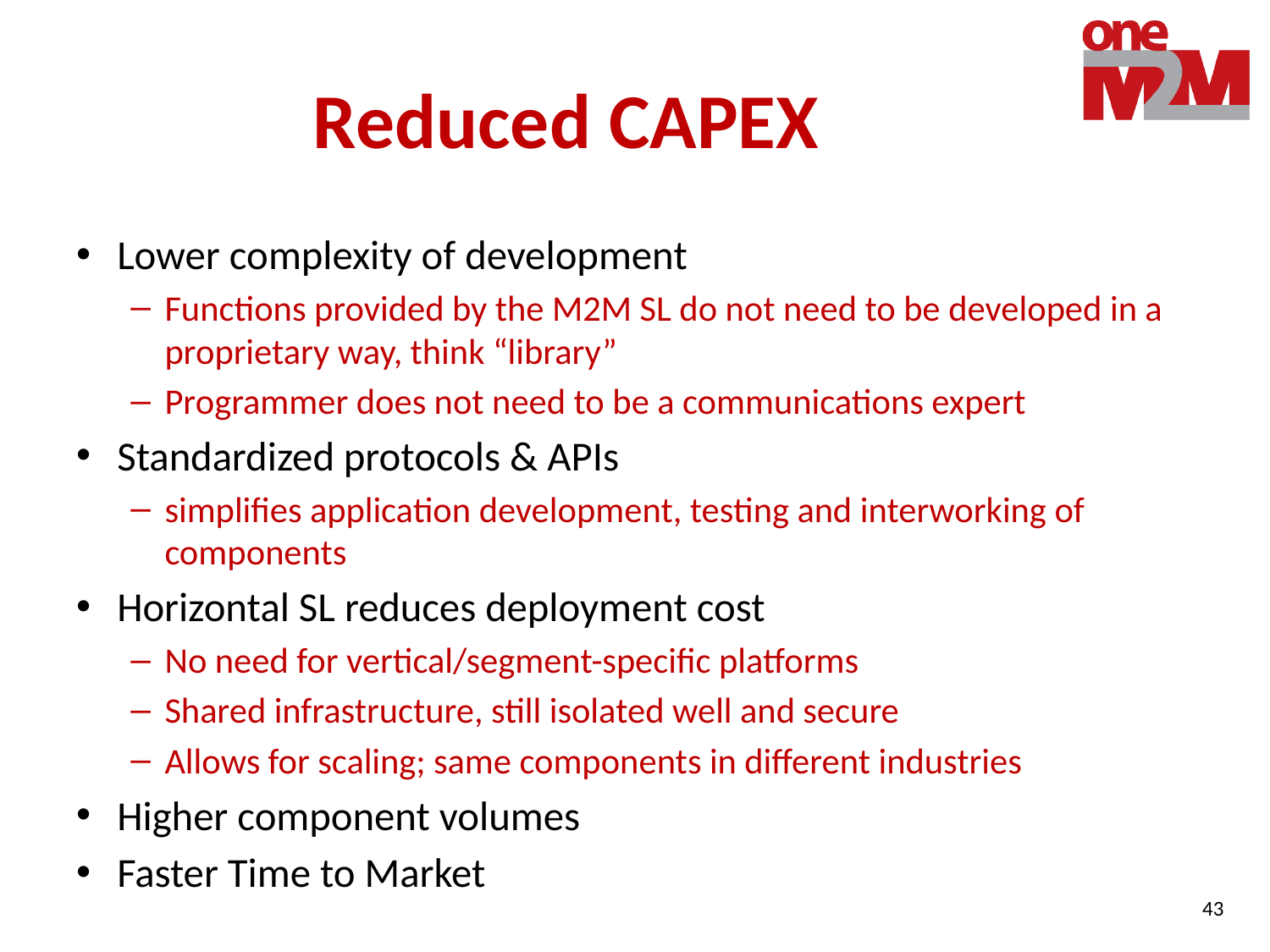

# Reduced CAPEX
Lower complexity of development
Functions provided by the M2M SL do not need to be developed in a proprietary way, think “library”
Programmer does not need to be a communications expert
Standardized protocols & APIs
simplifies application development, testing and interworking of components
Horizontal SL reduces deployment cost
No need for vertical/segment-specific platforms
Shared infrastructure, still isolated well and secure
Allows for scaling; same components in different industries
Higher component volumes
Faster Time to Market